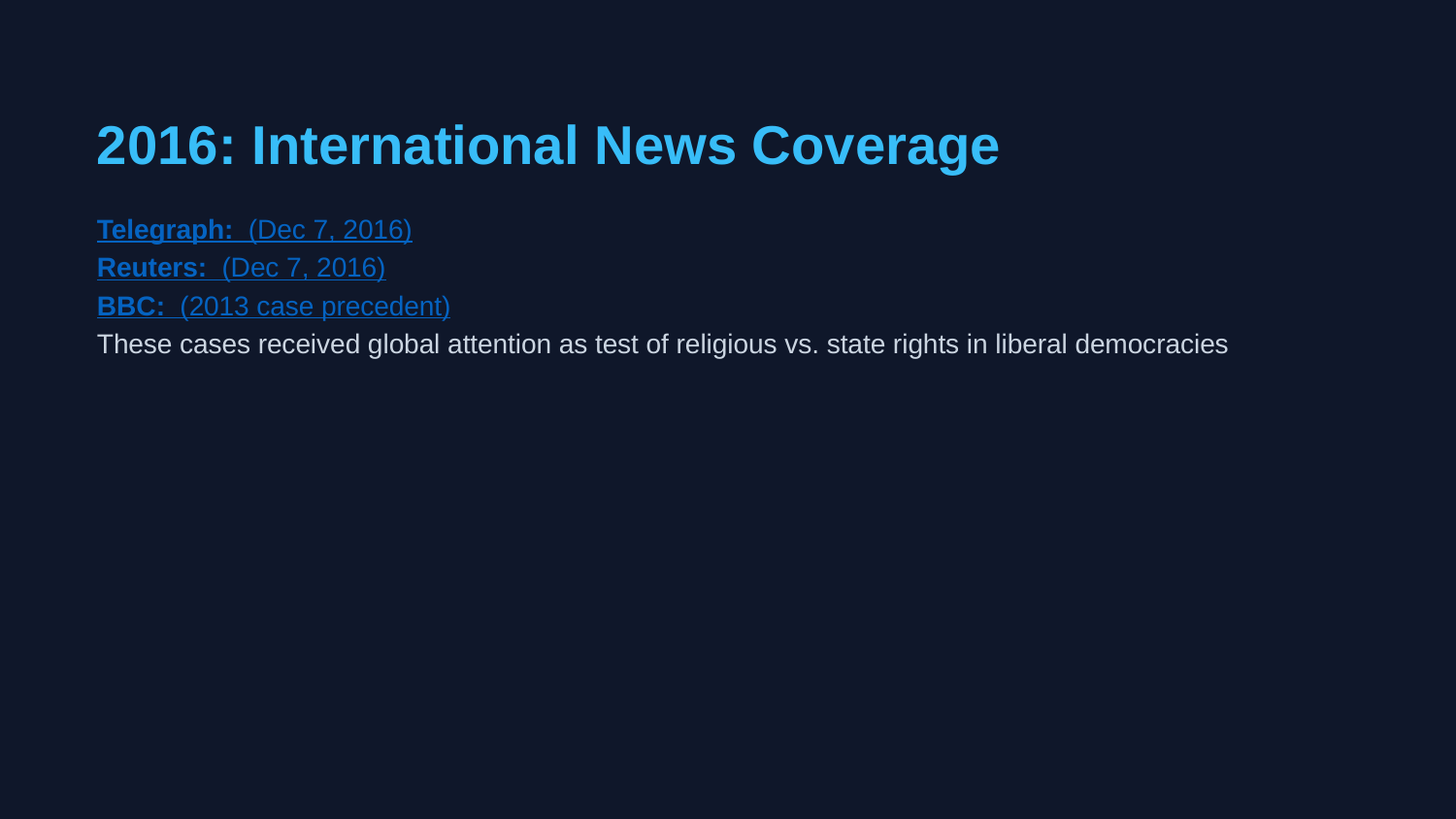

2016: International News Coverage
Telegraph:  (Dec 7, 2016)
Reuters:  (Dec 7, 2016)
BBC:  (2013 case precedent)
These cases received global attention as test of religious vs. state rights in liberal democracies